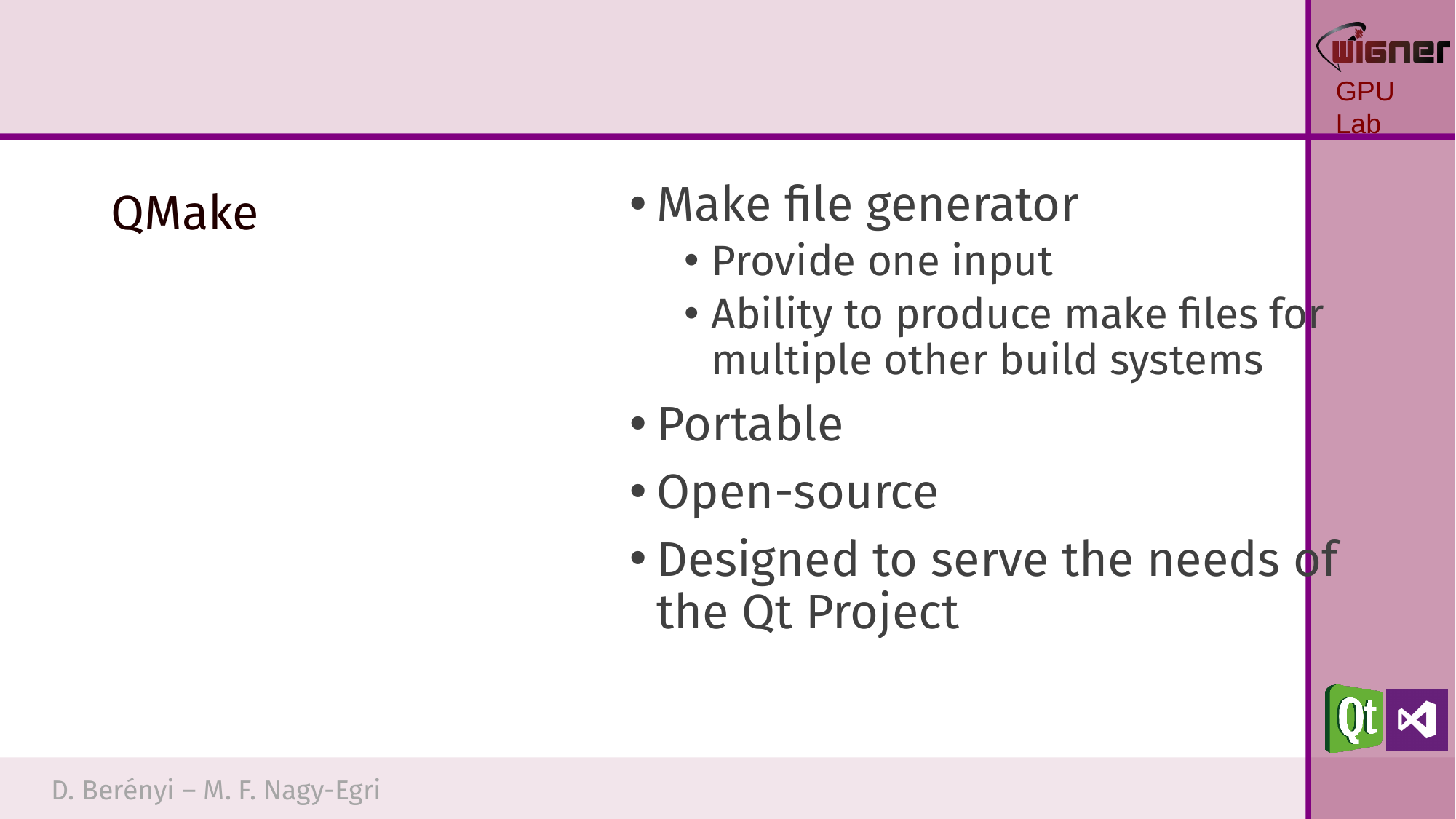

# QMake
Make file generator
Provide one input
Ability to produce make files for multiple other build systems
Portable
Open-source
Designed to serve the needs of the Qt Project